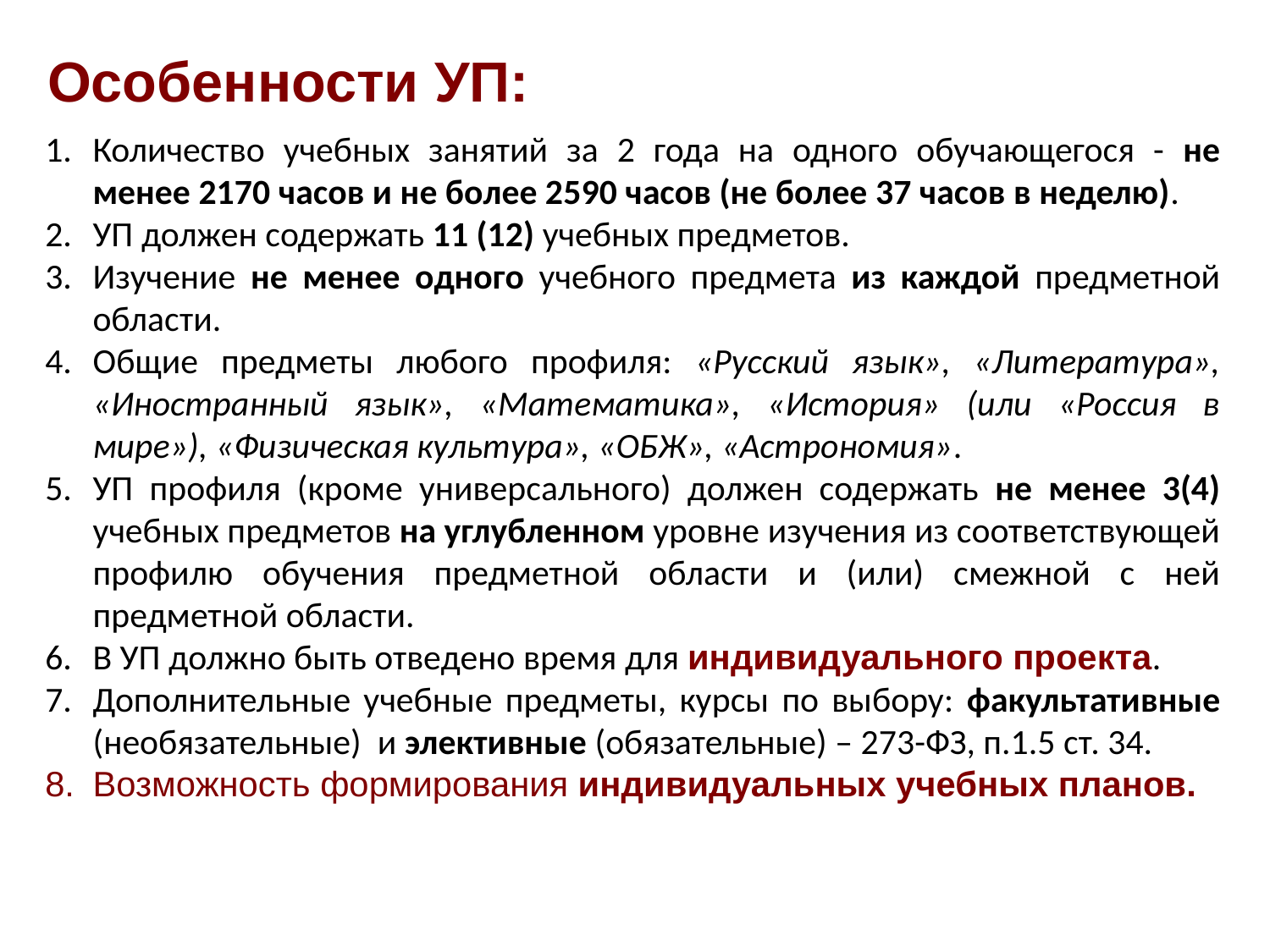

Особенности УП:
Количество учебных занятий за 2 года на одного обучающегося - не менее 2170 часов и не более 2590 часов (не более 37 часов в неделю).
УП должен содержать 11 (12) учебных предметов.
Изучение не менее одного учебного предмета из каждой предметной области.
Общие предметы любого профиля: «Русский язык», «Литература», «Иностранный язык», «Математика», «История» (или «Россия в мире»), «Физическая культура», «ОБЖ», «Астрономия».
УП профиля (кроме универсального) должен содержать не менее 3(4) учебных предметов на углубленном уровне изучения из соответствующей профилю обучения предметной области и (или) смежной с ней предметной области.
В УП должно быть отведено время для индивидуального проекта.
Дополнительные учебные предметы, курсы по выбору: факультативные (необязательные)  и элективные (обязательные) – 273-ФЗ, п.1.5 ст. 34.
Возможность формирования индивидуальных учебных планов.